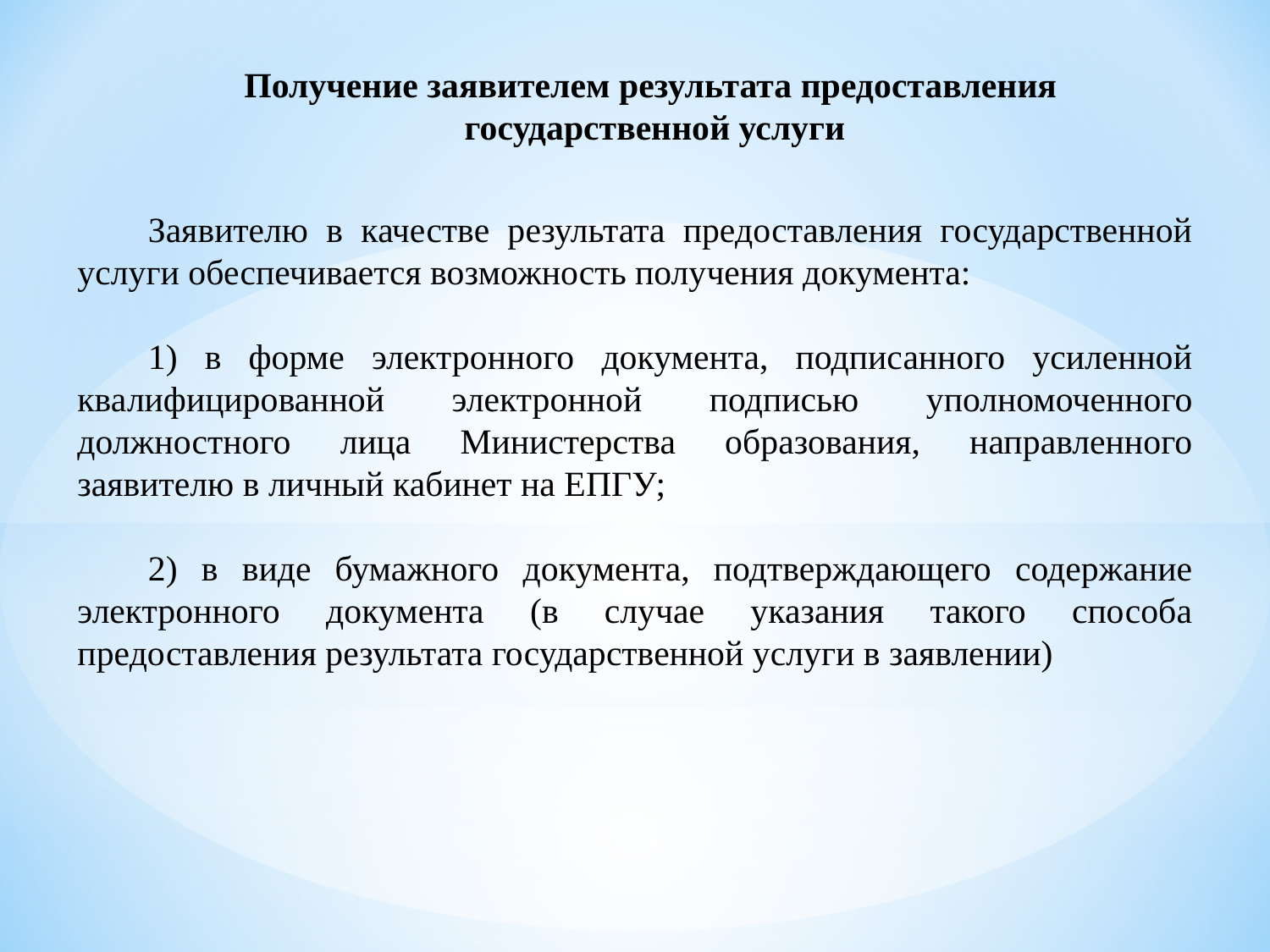

Получение заявителем результата предоставления
государственной услуги
Заявителю в качестве результата предоставления государственной услуги обеспечивается возможность получения документа:

1) в форме электронного документа, подписанного усиленной квалифицированной электронной подписью уполномоченного должностного лица Министерства образования, направленного заявителю в личный кабинет на ЕПГУ;

2) в виде бумажного документа, подтверждающего содержание электронного документа (в случае указания такого способа предоставления результата государственной услуги в заявлении)